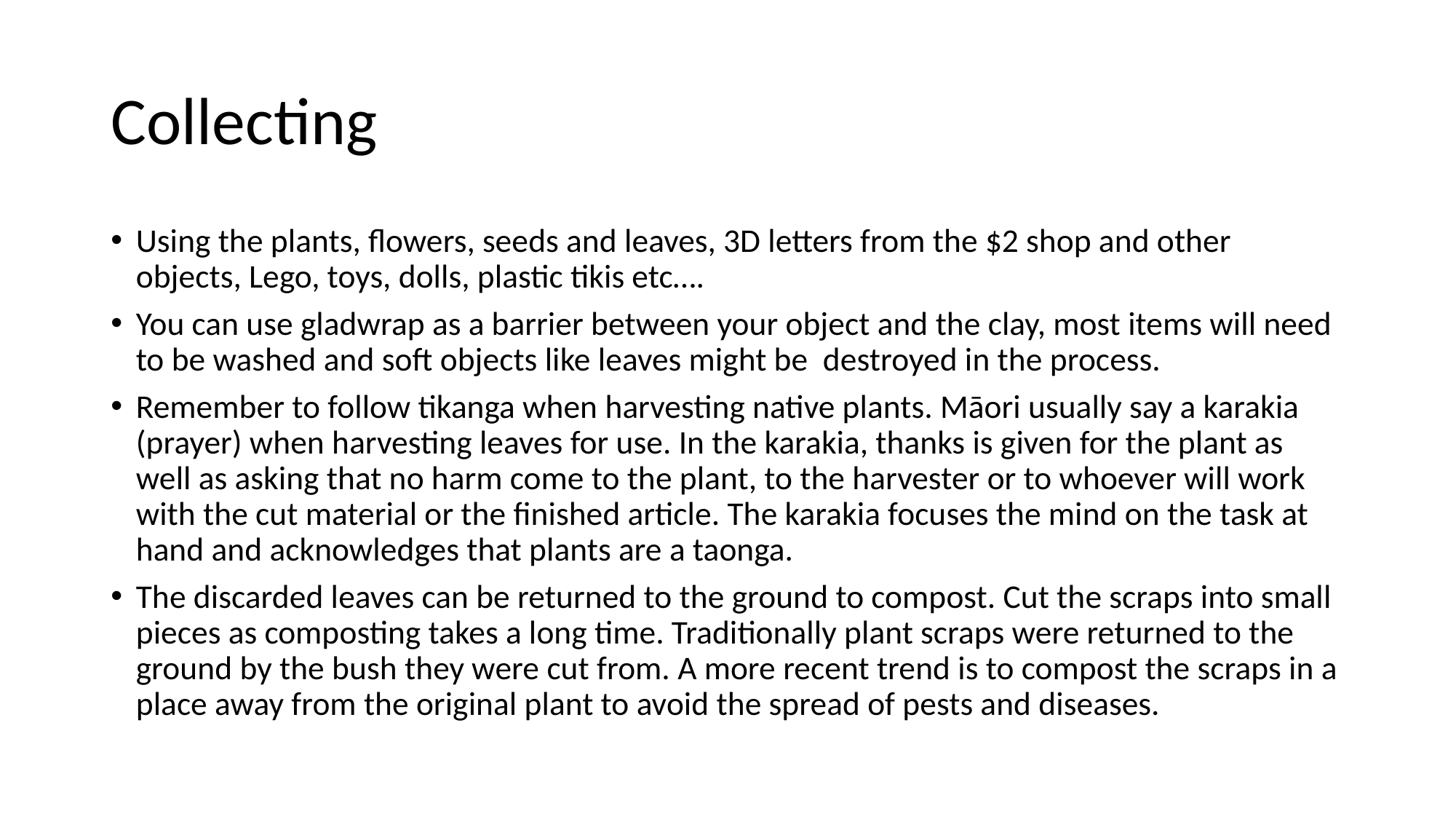

# Collecting
Using the plants, flowers, seeds and leaves, 3D letters from the $2 shop and other objects, Lego, toys, dolls, plastic tikis etc….
You can use gladwrap as a barrier between your object and the clay, most items will need to be washed and soft objects like leaves might be  destroyed in the process.
Remember to follow tikanga when harvesting native plants. Māori usually say a karakia (prayer) when harvesting leaves for use. In the karakia, thanks is given for the plant as well as asking that no harm come to the plant, to the harvester or to whoever will work with the cut material or the finished article. The karakia focuses the mind on the task at hand and acknowledges that plants are a taonga.
The discarded leaves can be returned to the ground to compost. Cut the scraps into small pieces as composting takes a long time. Traditionally plant scraps were returned to the ground by the bush they were cut from. A more recent trend is to compost the scraps in a place away from the original plant to avoid the spread of pests and diseases.